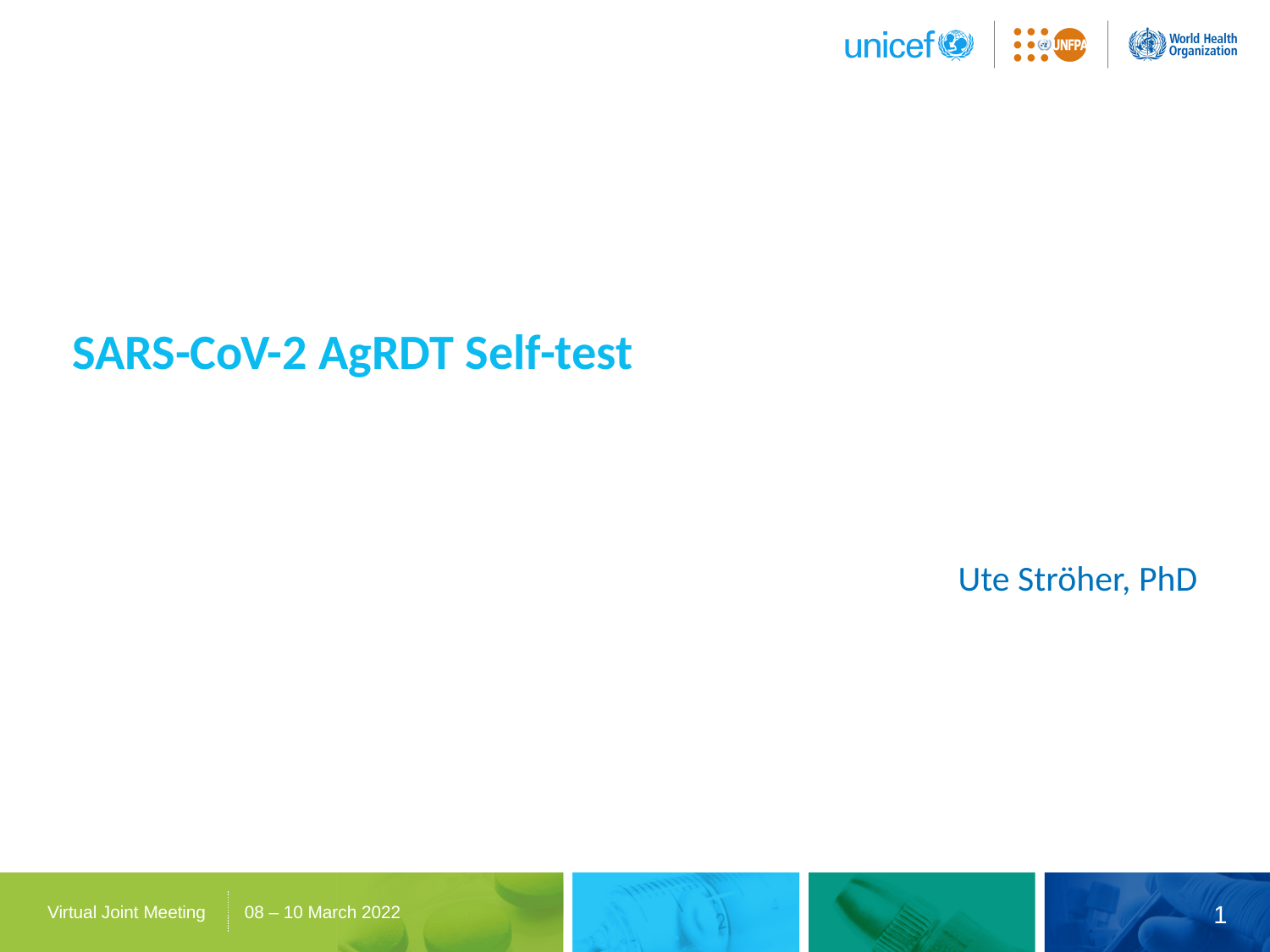

SARS-CoV-2 AgRDT Self-test
Ute Ströher, PhD
1
Virtual Joint Meeting        08 – 10 March 2022